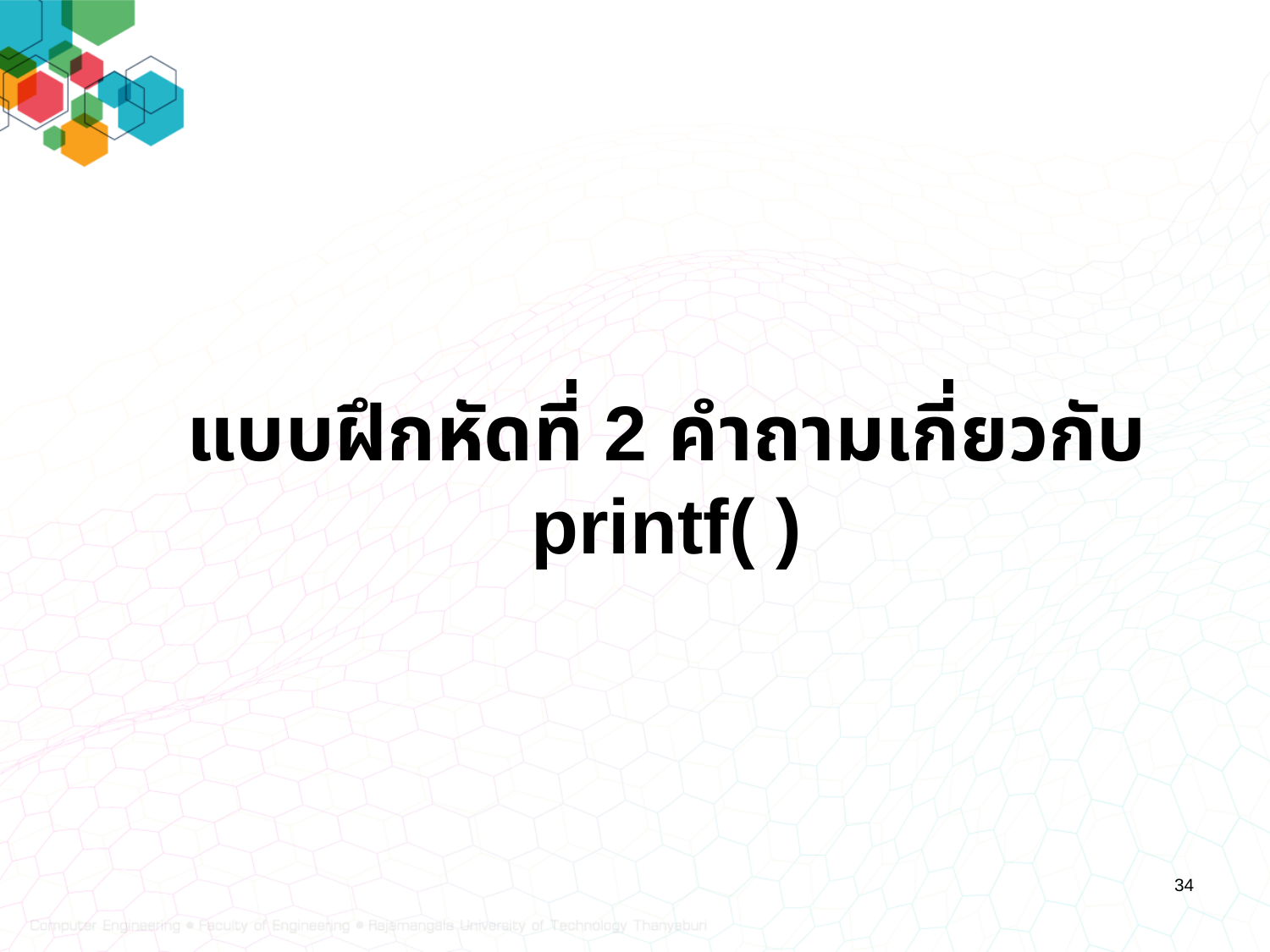

# แบบฝึกหัดที่ 2 คำถามเกี่ยวกับ printf( )
34